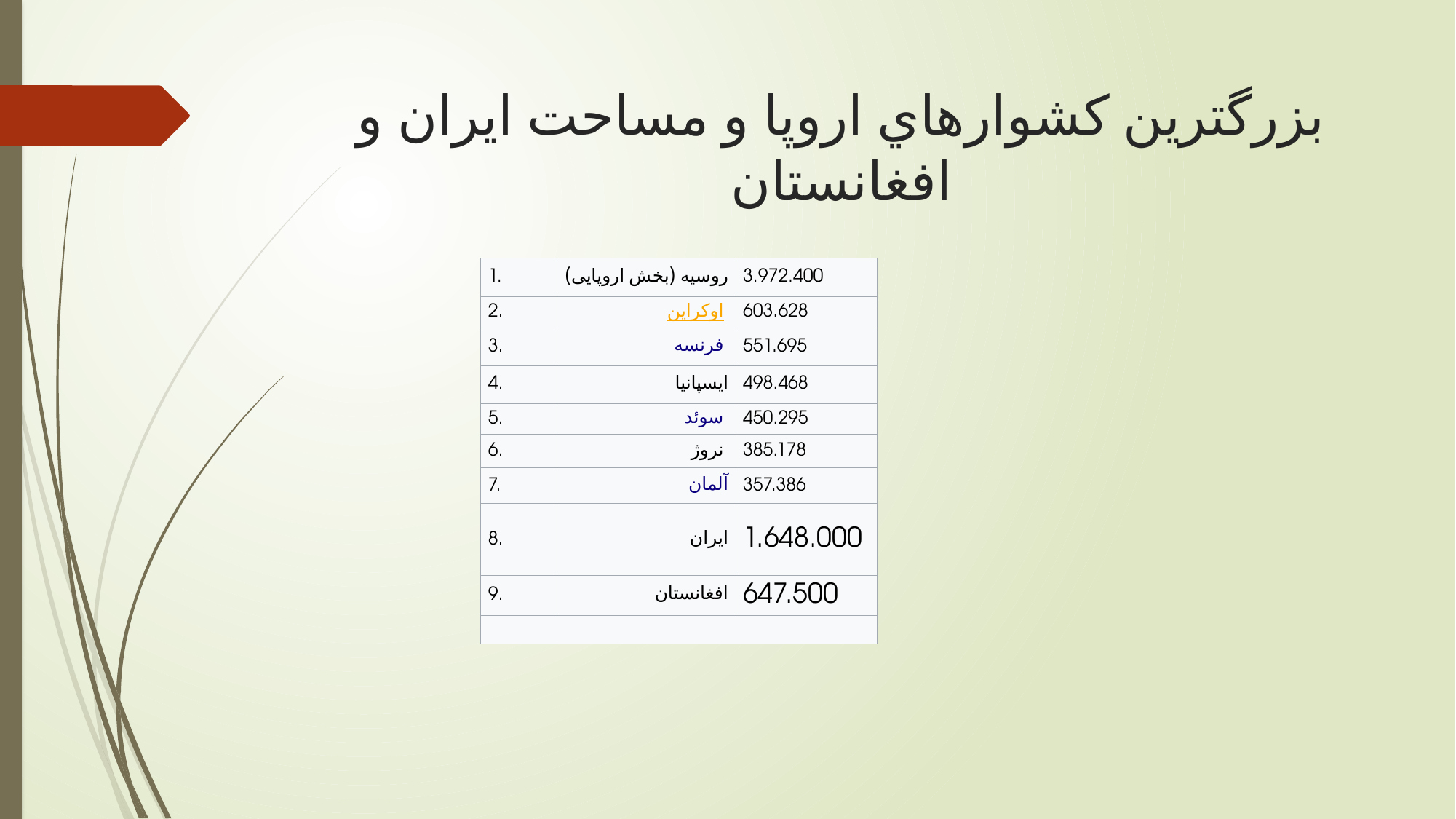

# بزرگترين کشوارهاي اروپا و مساحت ايران و افغانستان
| 1. | روسیه (بخش اروپایی) | 3.972.400 |
| --- | --- | --- |
| 2. | اوکراين | 603.628 |
| 3. | فرنسه | 551.695 |
| 4. | ايسپانيا | 498.468 |
| 5. | سوئد | 450.295 |
| 6. | نروژ | 385.178 |
| 7. | آلمان | 357.386 |
| 8. | ايران | 1.648.000 |
| 9. | افغانستان | 647.500 |
|  |  |  |